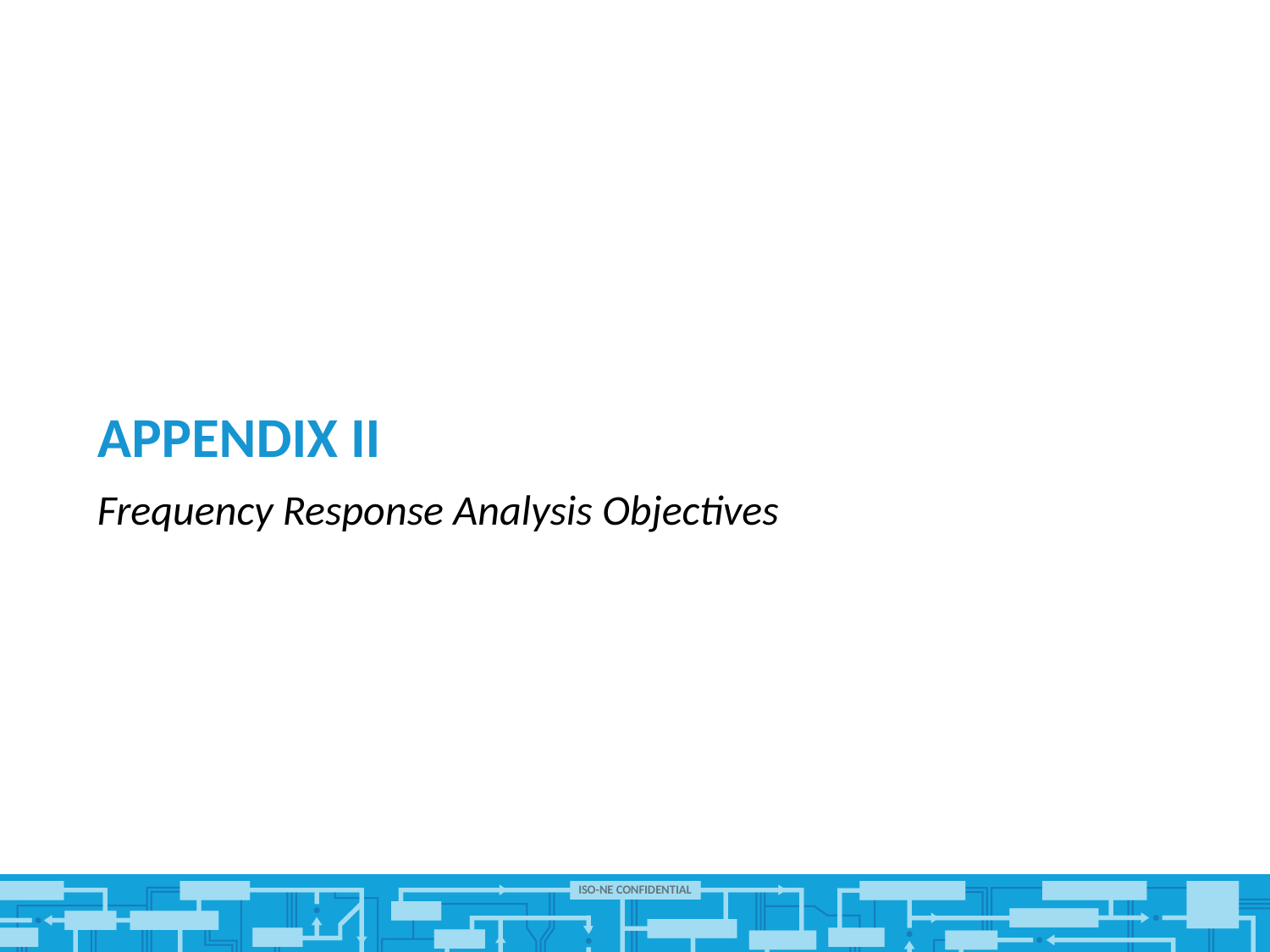

# Appendix II
Frequency Response Analysis Objectives
25